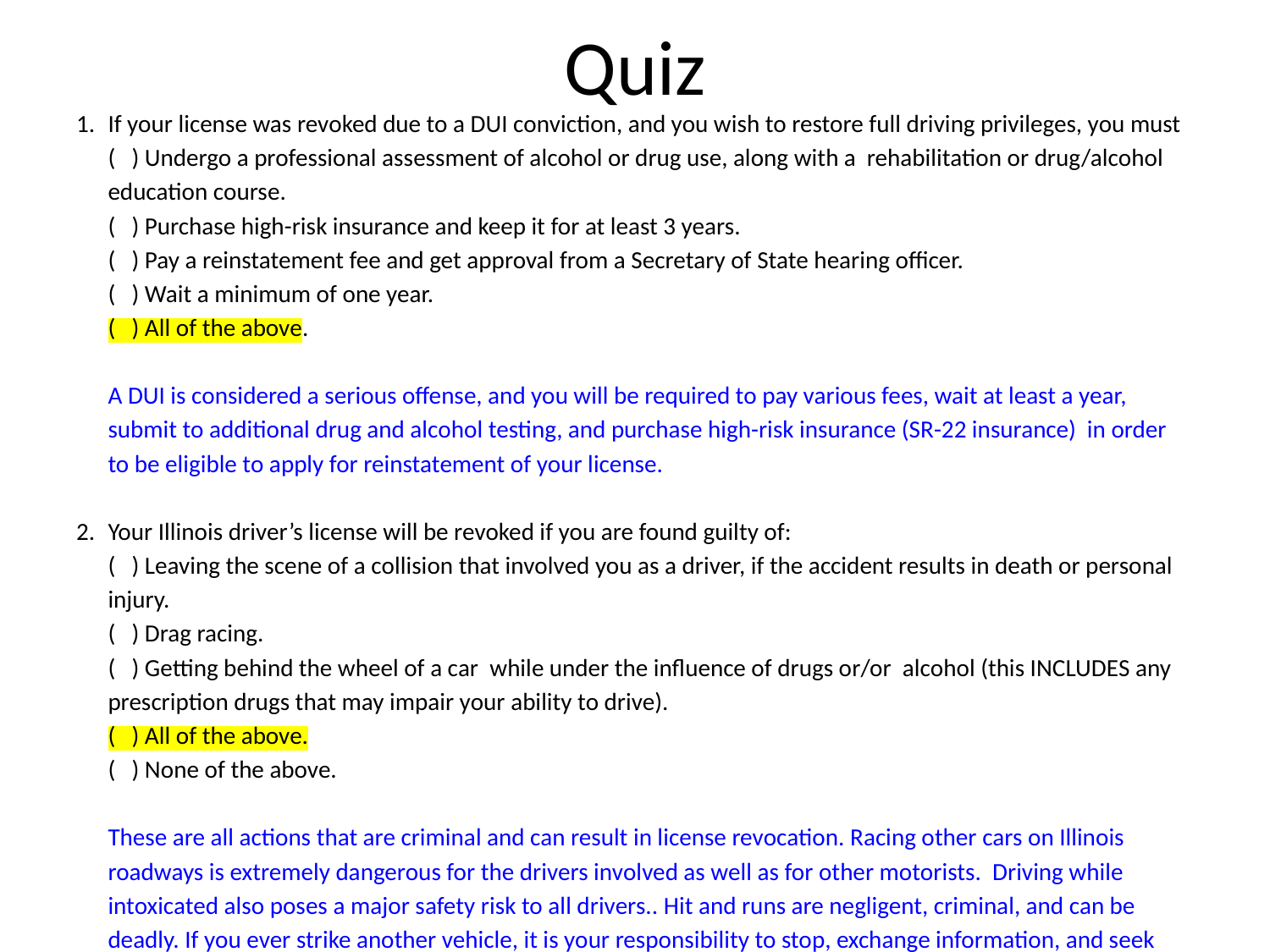

# Quiz
If your license was revoked due to a DUI conviction, and you wish to restore full driving privileges, you must
(   ) Undergo a professional assessment of alcohol or drug use, along with a  rehabilitation or drug/alcohol education course.
(   ) Purchase high-risk insurance and keep it for at least 3 years.
(   ) Pay a reinstatement fee and get approval from a Secretary of State hearing officer.
(   ) Wait a minimum of one year.
(   ) All of the above.

A DUI is considered a serious offense, and you will be required to pay various fees, wait at least a year, submit to additional drug and alcohol testing, and purchase high-risk insurance (SR-22 insurance)  in order to be eligible to apply for reinstatement of your license.

Your Illinois driver’s license will be revoked if you are found guilty of:
(   ) Leaving the scene of a collision that involved you as a driver, if the accident results in death or personal injury.
(   ) Drag racing.
(   ) Getting behind the wheel of a car  while under the influence of drugs or/or  alcohol (this INCLUDES any prescription drugs that may impair your ability to drive).
(   ) All of the above.
(   ) None of the above.

These are all actions that are criminal and can result in license revocation. Racing other cars on Illinois roadways is extremely dangerous for the drivers involved as well as for other motorists.  Driving while intoxicated also poses a major safety risk to all drivers.. Hit and runs are negligent, criminal, and can be deadly. If you ever strike another vehicle, it is your responsibility to stop, exchange information, and seek medical assistance if necessary.